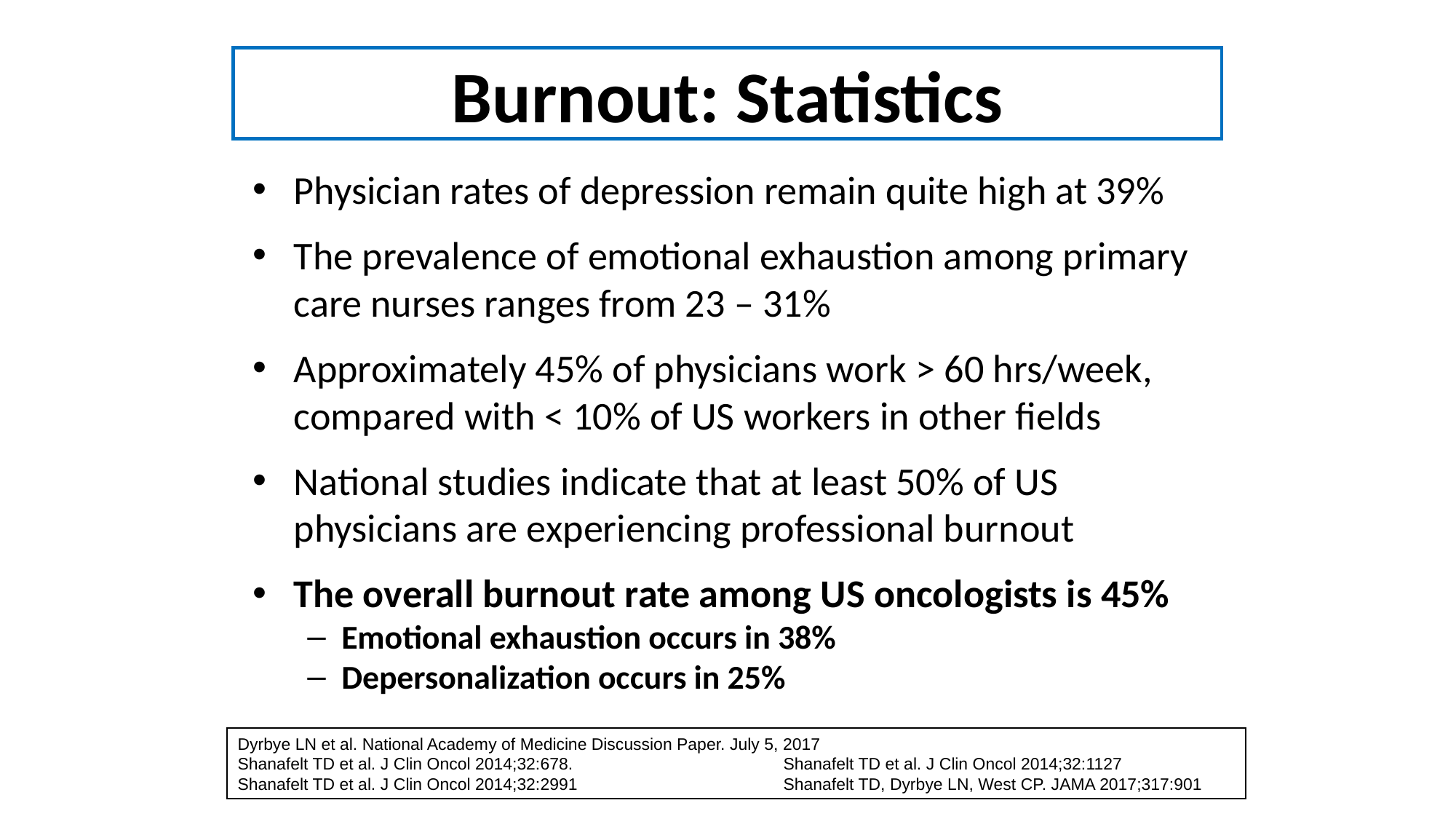

# Burnout: Statistics
Physician rates of depression remain quite high at 39%
The prevalence of emotional exhaustion among primary care nurses ranges from 23 – 31%
Approximately 45% of physicians work > 60 hrs/week, compared with < 10% of US workers in other fields
National studies indicate that at least 50% of US physicians are experiencing professional burnout
The overall burnout rate among US oncologists is 45%
Emotional exhaustion occurs in 38%
Depersonalization occurs in 25%
Dyrbye LN et al. National Academy of Medicine Discussion Paper. July 5, 2017
Shanafelt TD et al. J Clin Oncol 2014;32:678.		Shanafelt TD et al. J Clin Oncol 2014;32:1127
Shanafelt TD et al. J Clin Oncol 2014;32:2991     		Shanafelt TD, Dyrbye LN, West CP. JAMA 2017;317:901